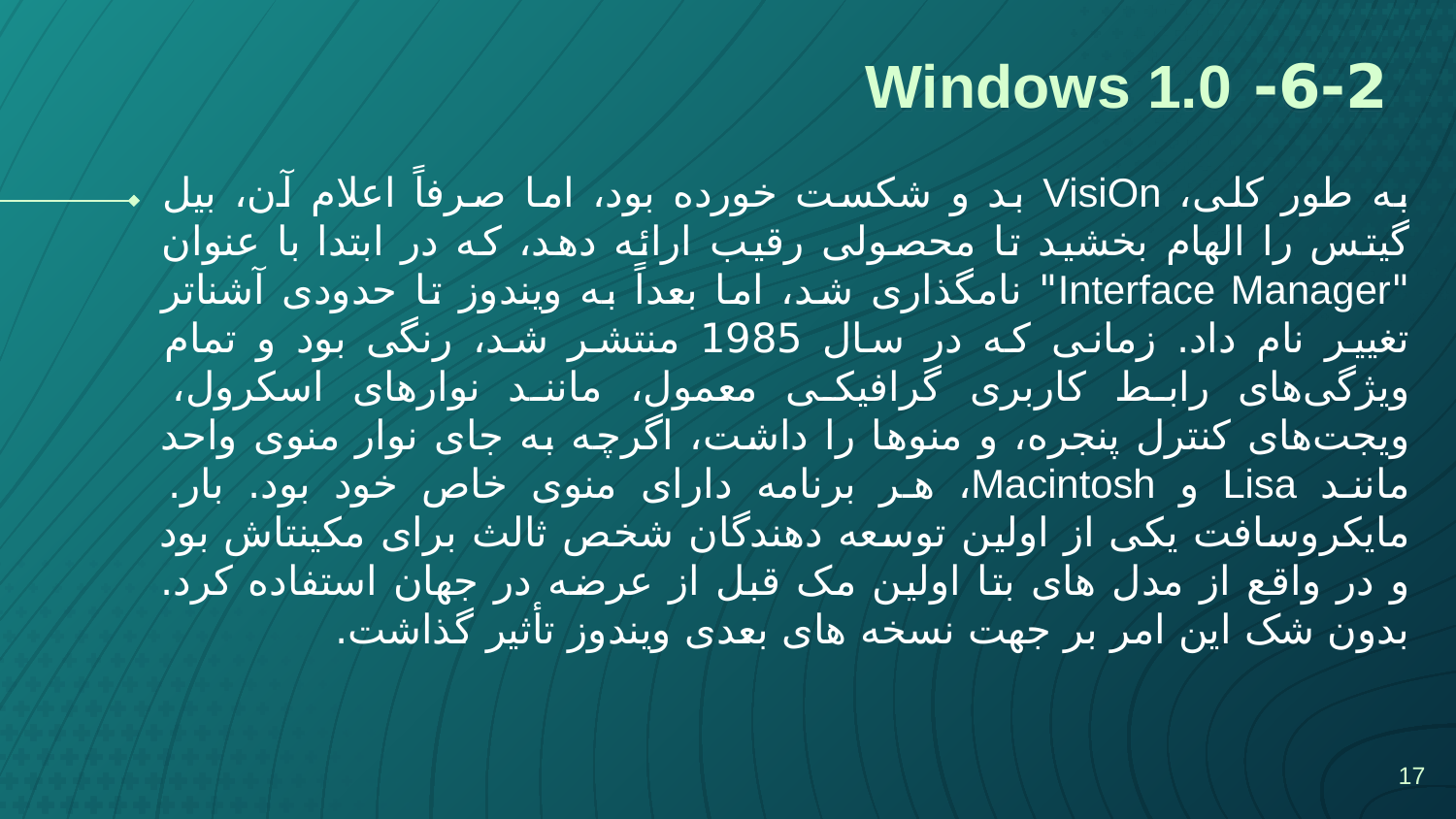

# 6-2- Windows 1.0
به طور کلی، VisiOn بد و شکست خورده بود، اما صرفاً اعلام آن، بیل گیتس را الهام بخشید تا محصولی رقیب ارائه دهد، که در ابتدا با عنوان "Interface Manager" نامگذاری شد، اما بعداً به ویندوز تا حدودی آشناتر تغییر نام داد. زمانی که در سال 1985 منتشر شد، رنگی بود و تمام ویژگی‌های رابط کاربری گرافیکی معمول، مانند نوارهای اسکرول، ویجت‌های کنترل پنجره، و منوها را داشت، اگرچه به جای نوار منوی واحد مانند Lisa و Macintosh، هر برنامه دارای منوی خاص خود بود. بار. مایکروسافت یکی از اولین توسعه دهندگان شخص ثالث برای مکینتاش بود و در واقع از مدل های بتا اولین مک قبل از عرضه در جهان استفاده کرد. بدون شک این امر بر جهت نسخه های بعدی ویندوز تأثیر گذاشت.
17